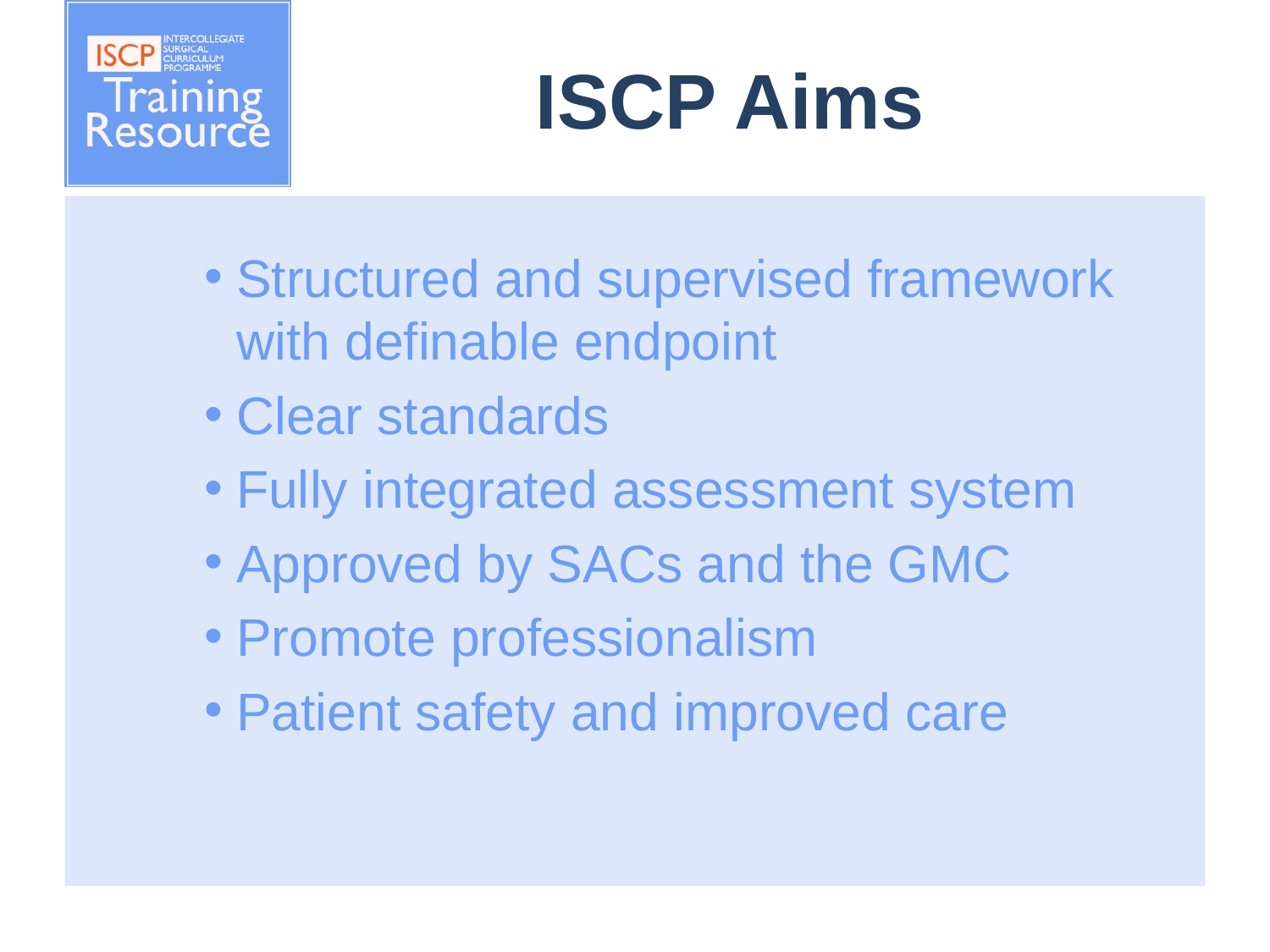

# ISCP Aims

Structured and supervised framework with definable endpoint
Clear standards
Fully integrated assessment system
Approved by SACs and the GMC
Promote professionalism
Patient safety and improved care